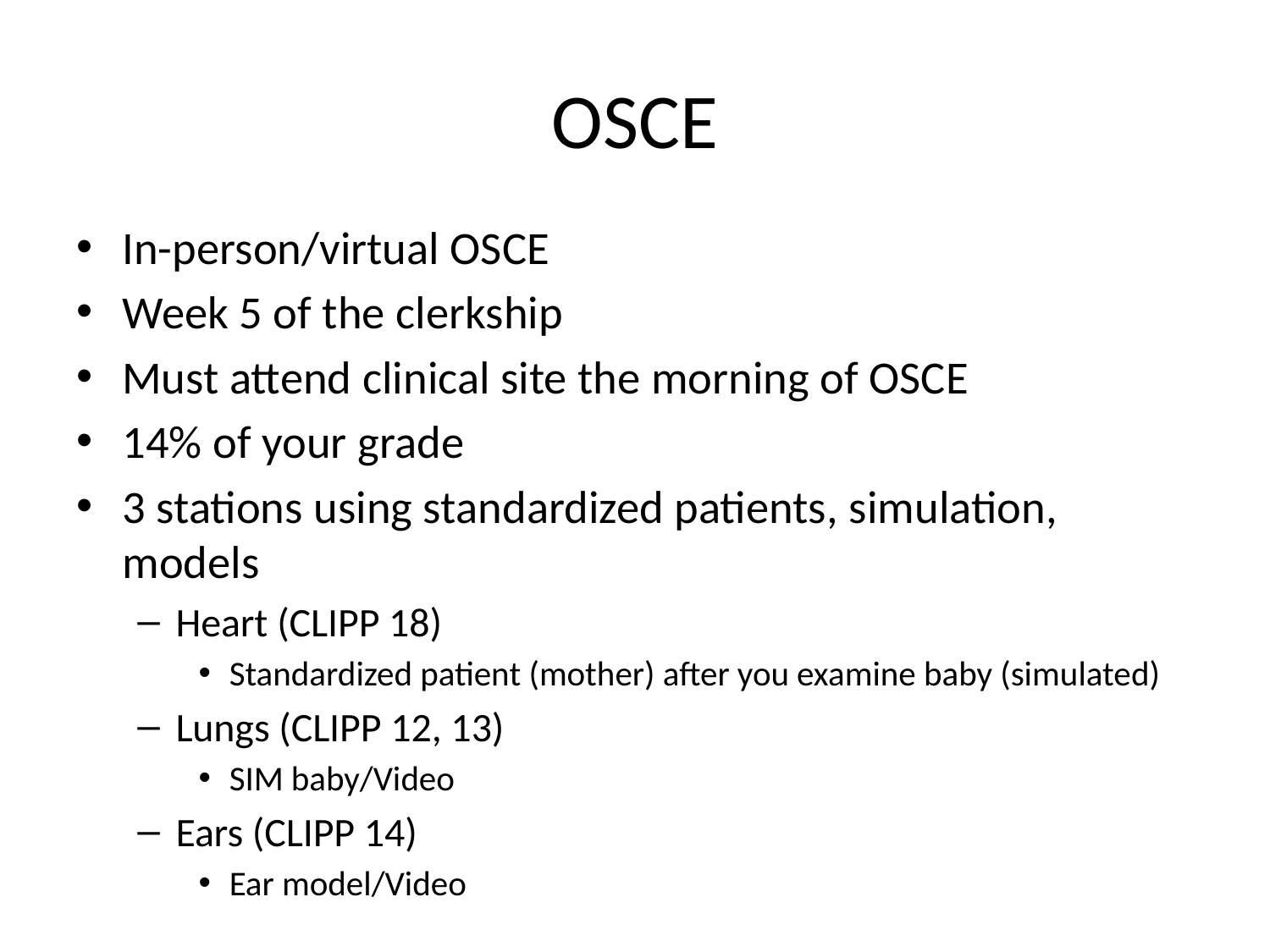

# OSCE
In-person/virtual OSCE
Week 5 of the clerkship
Must attend clinical site the morning of OSCE
14% of your grade
3 stations using standardized patients, simulation, models
Heart (CLIPP 18)
Standardized patient (mother) after you examine baby (simulated)
Lungs (CLIPP 12, 13)
SIM baby/Video
Ears (CLIPP 14)
Ear model/Video